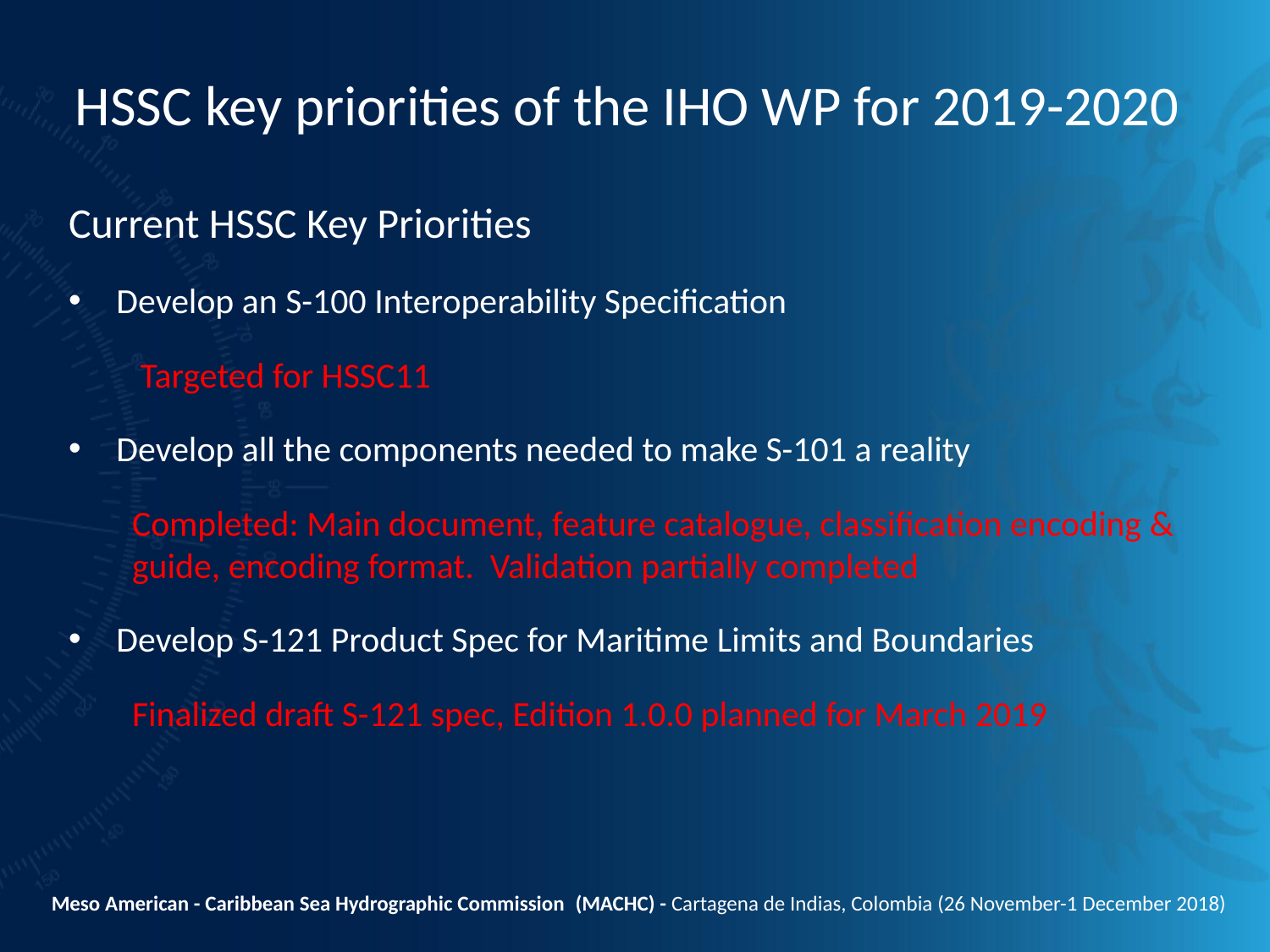

HSSC key priorities of the IHO WP for 2019-2020
Current HSSC Key Priorities
Develop an S-100 Interoperability Specification
 Targeted for HSSC11
Develop all the components needed to make S-101 a reality
Completed: Main document, feature catalogue, classification encoding & guide, encoding format.  Validation partially completed
Develop S-121 Product Spec for Maritime Limits and Boundaries
Finalized draft S-121 spec, Edition 1.0.0 planned for March 2019

Meso American - Caribbean Sea Hydrographic Commission  (MACHC) - Cartagena de Indias, Colombia (26 November-1 December 2018)